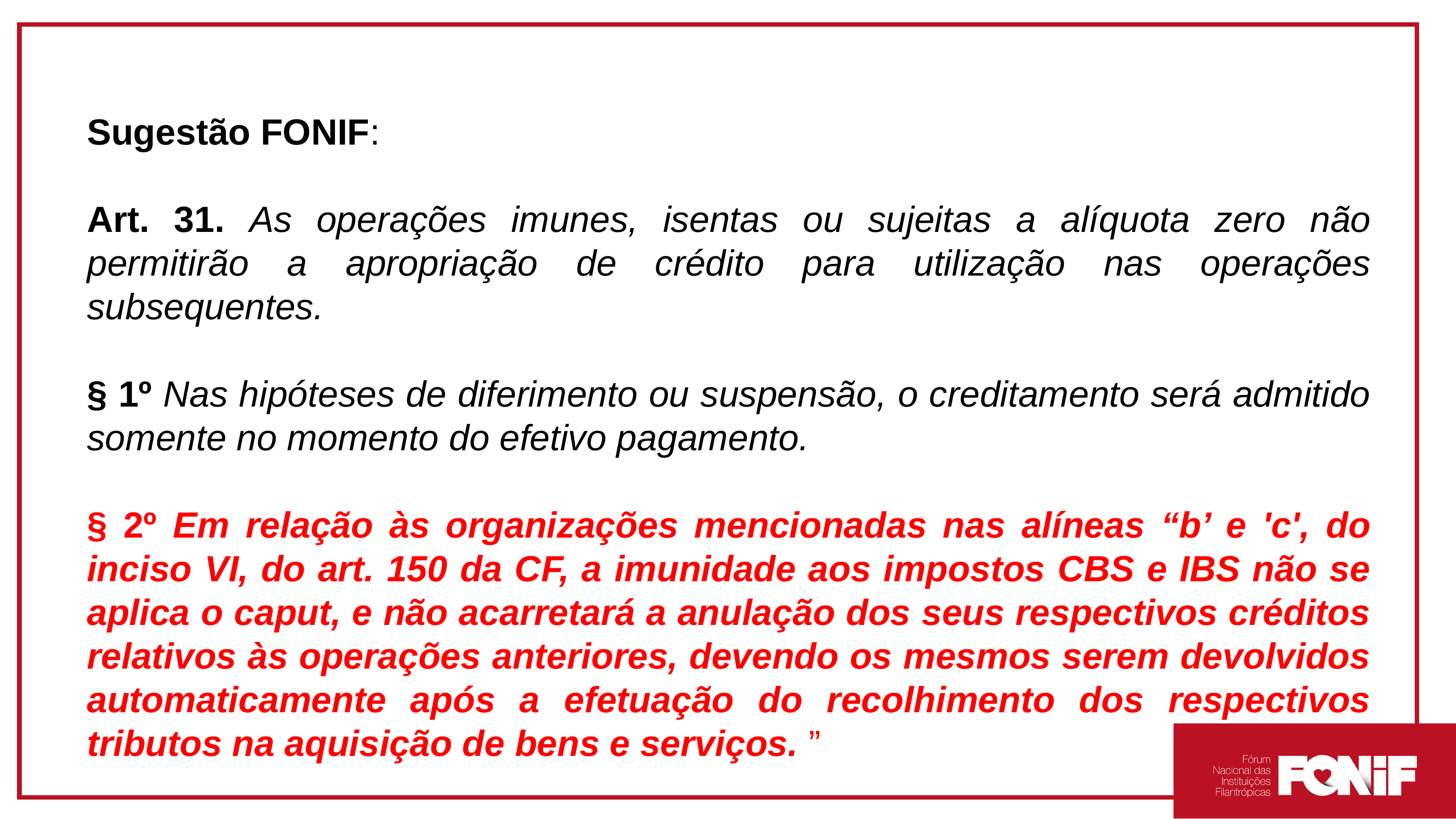

Sugestão FONIF:

Art. 31. As operações imunes, isentas ou sujeitas a alíquota zero não permitirão a apropriação de crédito para utilização nas operações subsequentes.

§ 1º Nas hipóteses de diferimento ou suspensão, o creditamento será admitido somente no momento do efetivo pagamento.

§ 2º Em relação às organizações mencionadas nas alíneas “b’ e 'c', do inciso VI, do art. 150 da CF, a imunidade aos impostos CBS e IBS não se aplica o caput, e não acarretará a anulação dos seus respectivos créditos relativos às operações anteriores, devendo os mesmos serem devolvidos automaticamente após a efetuação do recolhimento dos respectivos tributos na aquisição de bens e serviços. ”